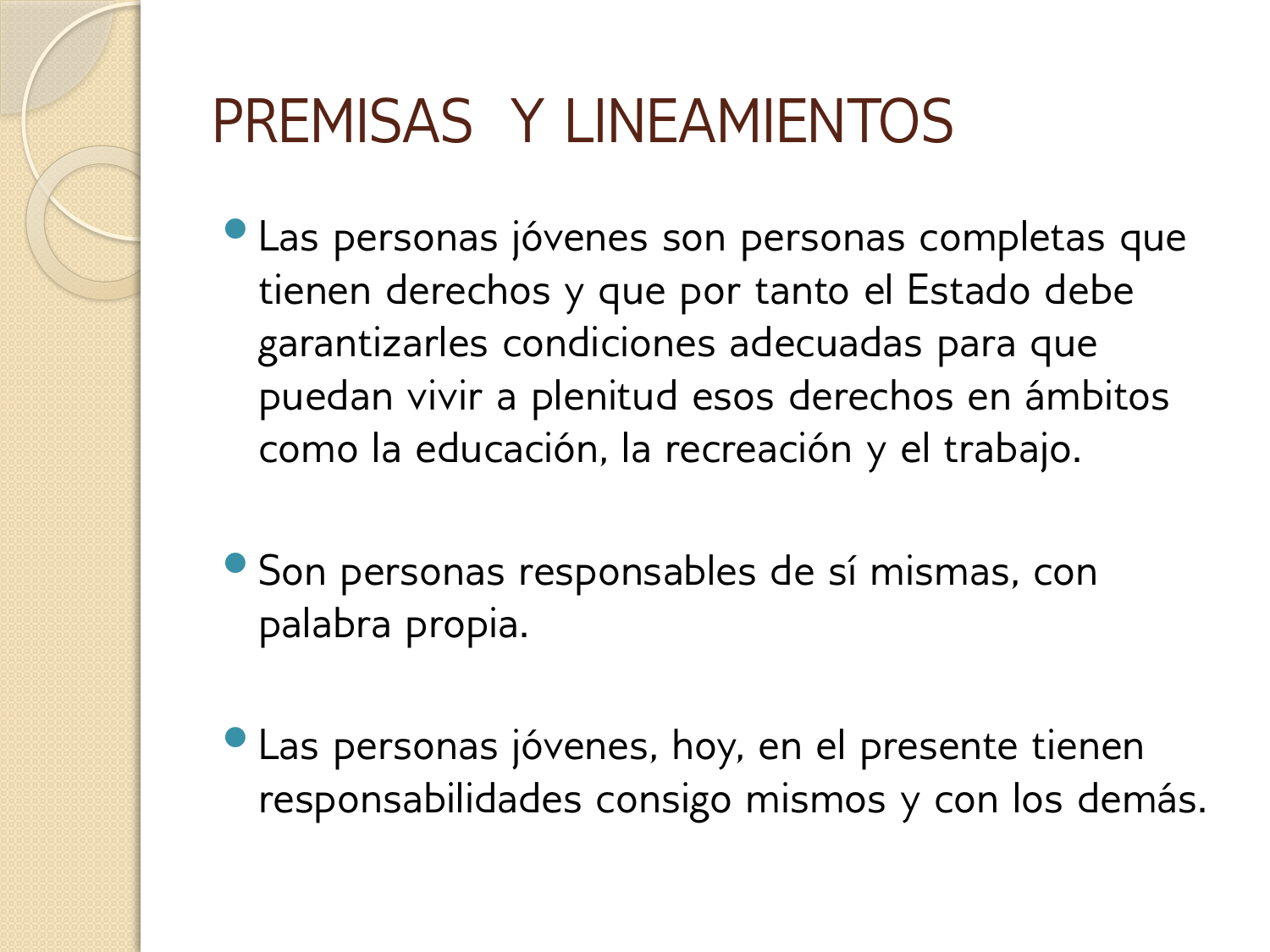

# PREMISAS  Y LINEAMIENTOS
Las personas jóvenes son personas completas que tienen derechos y que por tanto el Estado debe garantizarles condiciones adecuadas para que puedan vivir a plenitud esos derechos en ámbitos como la educación, la recreación y el trabajo.

Son personas responsables de sí mismas, con palabra propia.

Las personas jóvenes, hoy, en el presente tienen responsabilidades consigo mismos y con los demás.